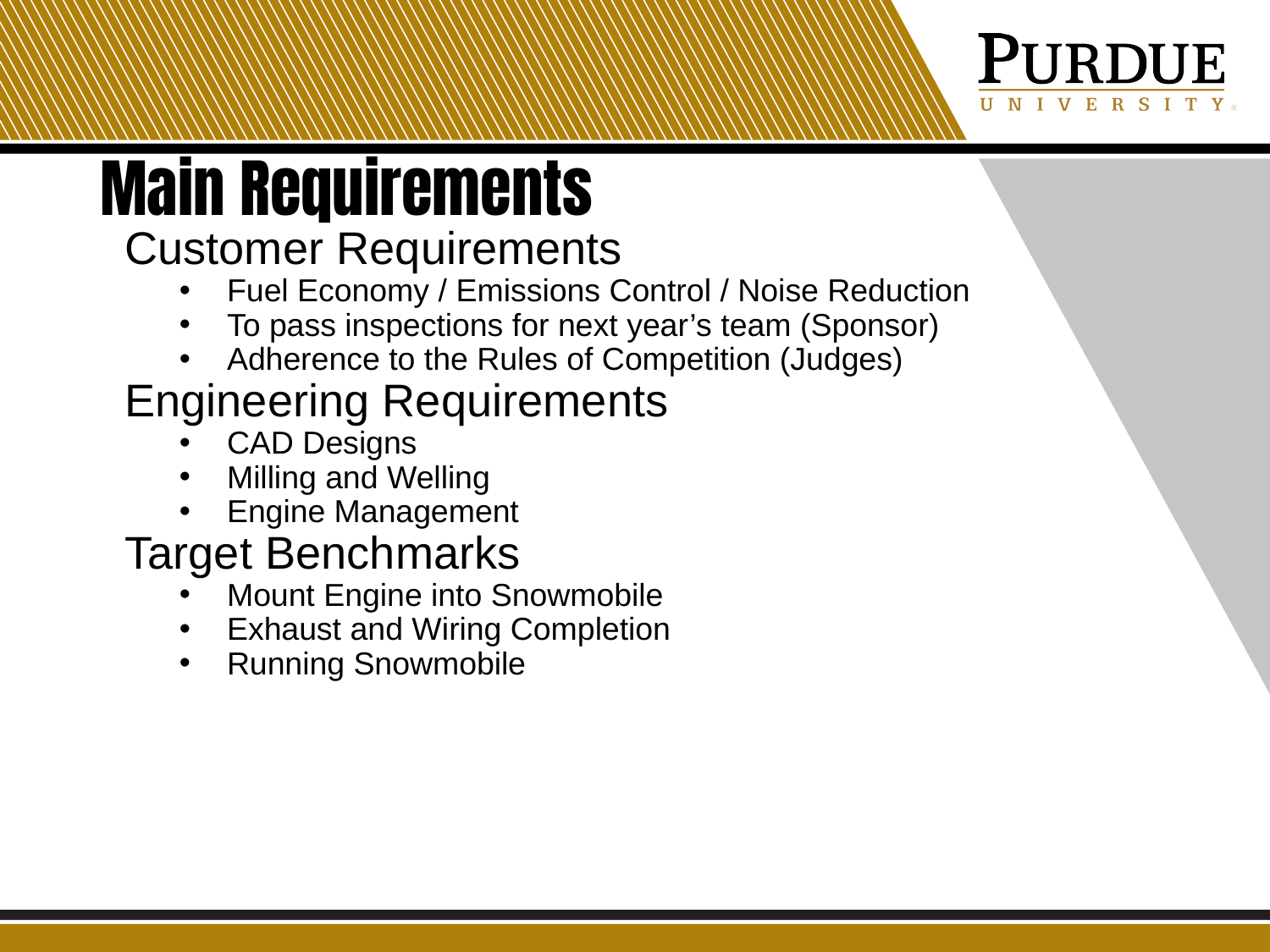

# Main Requirements
Customer Requirements
Fuel Economy / Emissions Control / Noise Reduction
To pass inspections for next year’s team (Sponsor)
Adherence to the Rules of Competition (Judges)
Engineering Requirements
CAD Designs
Milling and Welling
Engine Management
Target Benchmarks
Mount Engine into Snowmobile
Exhaust and Wiring Completion
Running Snowmobile